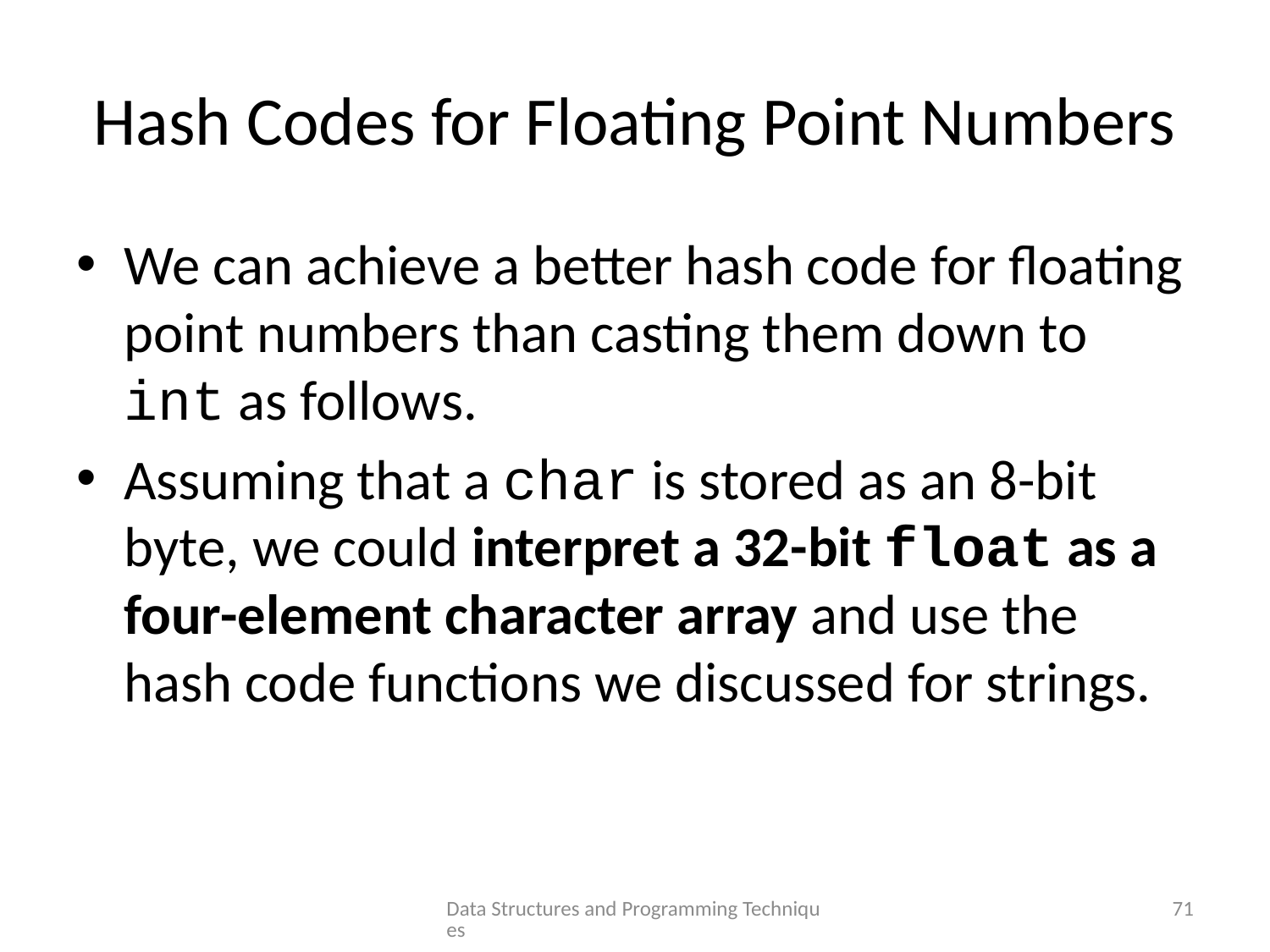

# Hash Codes for Floating Point Numbers
We can achieve a better hash code for floating point numbers than casting them down to int as follows.
Assuming that a char is stored as an 8-bit byte, we could interpret a 32-bit float as a four-element character array and use the hash code functions we discussed for strings.
Data Structures and Programming Techniques
71